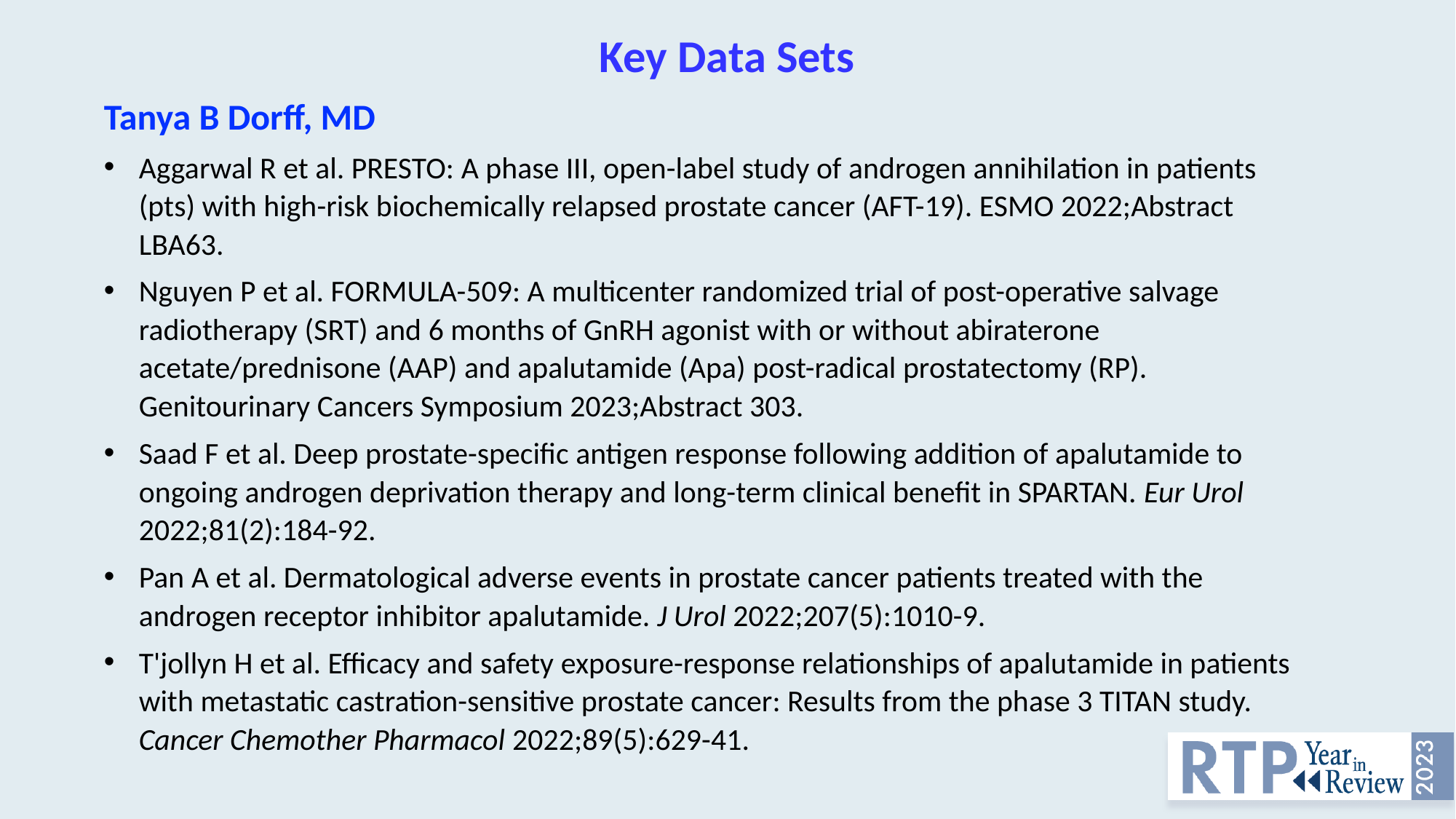

# Key Data Sets
Tanya B Dorff, MD
Aggarwal R et al. PRESTO: A phase III, open-label study of androgen annihilation in patients (pts) with high-risk biochemically relapsed prostate cancer (AFT-19). ESMO 2022;Abstract LBA63.
Nguyen P et al. FORMULA-509: A multicenter randomized trial of post-operative salvage radiotherapy (SRT) and 6 months of GnRH agonist with or without abiraterone acetate/prednisone (AAP) and apalutamide (Apa) post-radical prostatectomy (RP). Genitourinary Cancers Symposium 2023;Abstract 303.
Saad F et al. Deep prostate-specific antigen response following addition of apalutamide to ongoing androgen deprivation therapy and long-term clinical benefit in SPARTAN. Eur Urol 2022;81(2):184-92.
Pan A et al. Dermatological adverse events in prostate cancer patients treated with the androgen receptor inhibitor apalutamide. J Urol 2022;207(5):1010-9.
T'jollyn H et al. Efficacy and safety exposure-response relationships of apalutamide in patients with metastatic castration-sensitive prostate cancer: Results from the phase 3 TITAN study. Cancer Chemother Pharmacol 2022;89(5):629-41.